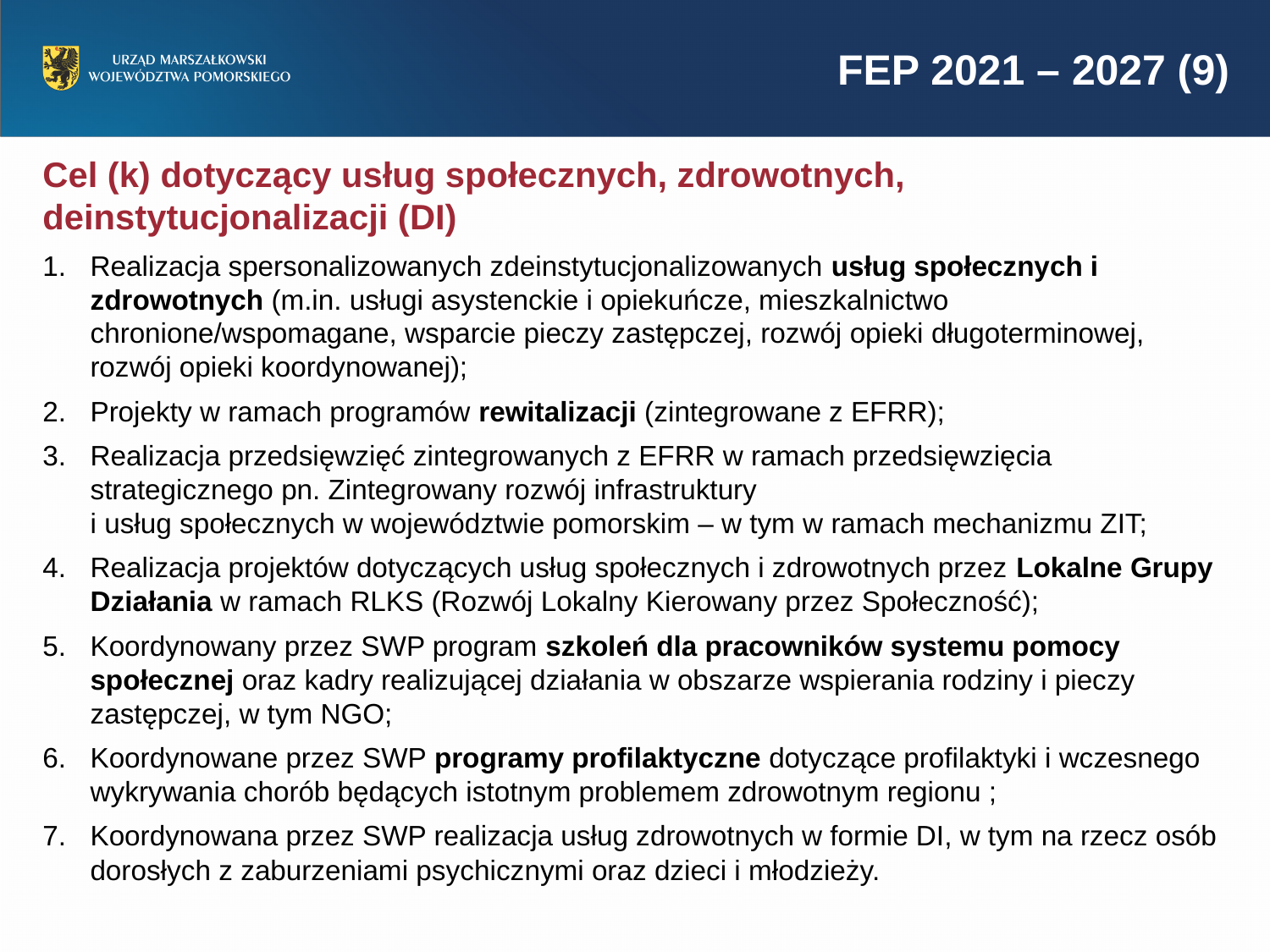

# FEP 2021 – 2027 (9)
Cel (k) dotyczący usług społecznych, zdrowotnych, deinstytucjonalizacji (DI)
Realizacja spersonalizowanych zdeinstytucjonalizowanych usług społecznych i zdrowotnych (m.in. usługi asystenckie i opiekuńcze, mieszkalnictwo chronione/wspomagane, wsparcie pieczy zastępczej, rozwój opieki długoterminowej, rozwój opieki koordynowanej);
Projekty w ramach programów rewitalizacji (zintegrowane z EFRR);
Realizacja przedsięwzięć zintegrowanych z EFRR w ramach przedsięwzięcia strategicznego pn. Zintegrowany rozwój infrastruktury
i usług społecznych w województwie pomorskim – w tym w ramach mechanizmu ZIT;
Realizacja projektów dotyczących usług społecznych i zdrowotnych przez Lokalne Grupy Działania w ramach RLKS (Rozwój Lokalny Kierowany przez Społeczność);
Koordynowany przez SWP program szkoleń dla pracowników systemu pomocy społecznej oraz kadry realizującej działania w obszarze wspierania rodziny i pieczy zastępczej, w tym NGO;
Koordynowane przez SWP programy profilaktyczne dotyczące profilaktyki i wczesnego wykrywania chorób będących istotnym problemem zdrowotnym regionu ;
Koordynowana przez SWP realizacja usług zdrowotnych w formie DI, w tym na rzecz osób dorosłych z zaburzeniami psychicznymi oraz dzieci i młodzieży.